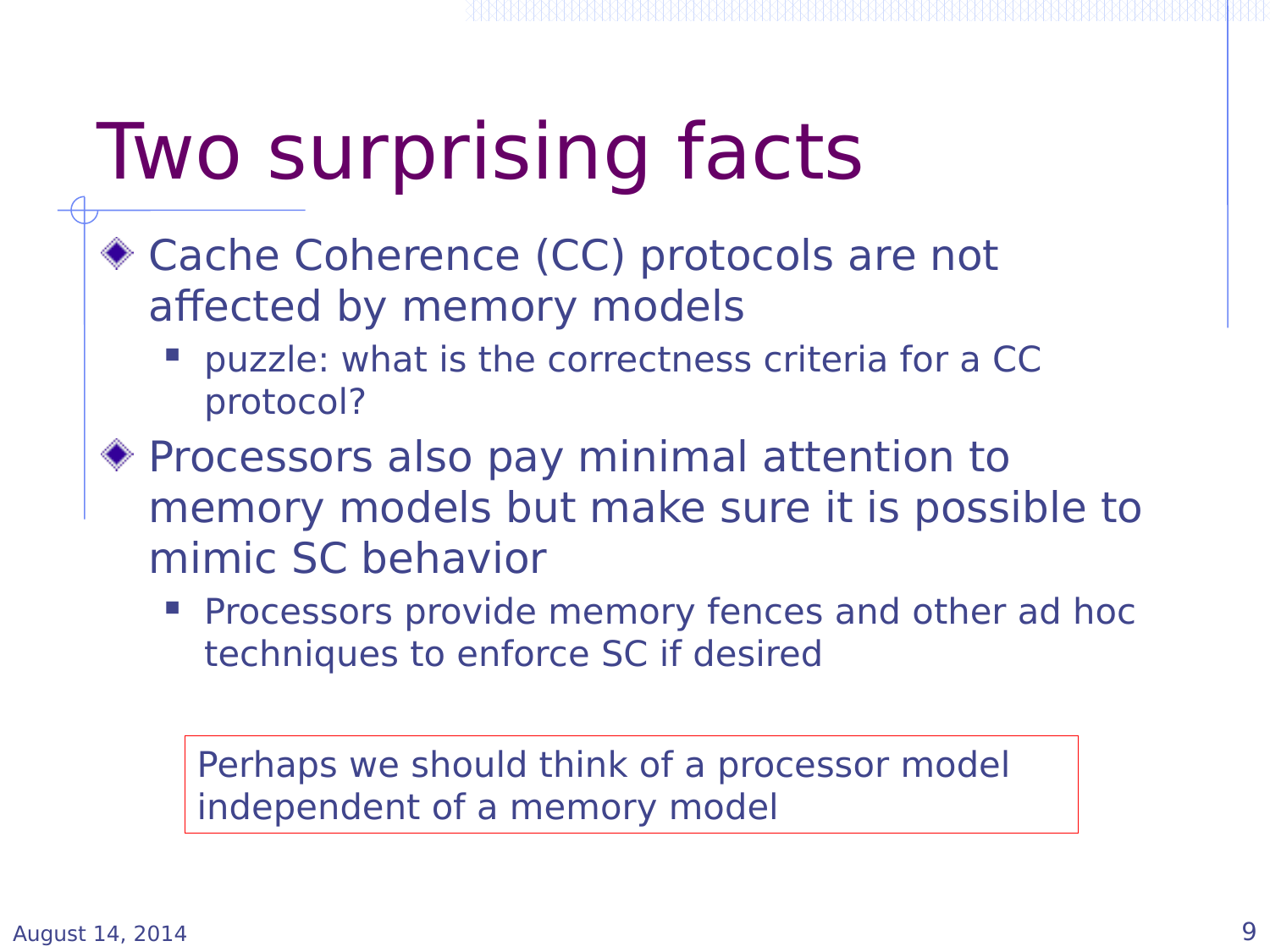

# Two surprising facts
Cache Coherence (CC) protocols are not affected by memory models
puzzle: what is the correctness criteria for a CC protocol?
Processors also pay minimal attention to memory models but make sure it is possible to mimic SC behavior
Processors provide memory fences and other ad hoc techniques to enforce SC if desired
Perhaps we should think of a processor model independent of a memory model
August 14, 2014
9